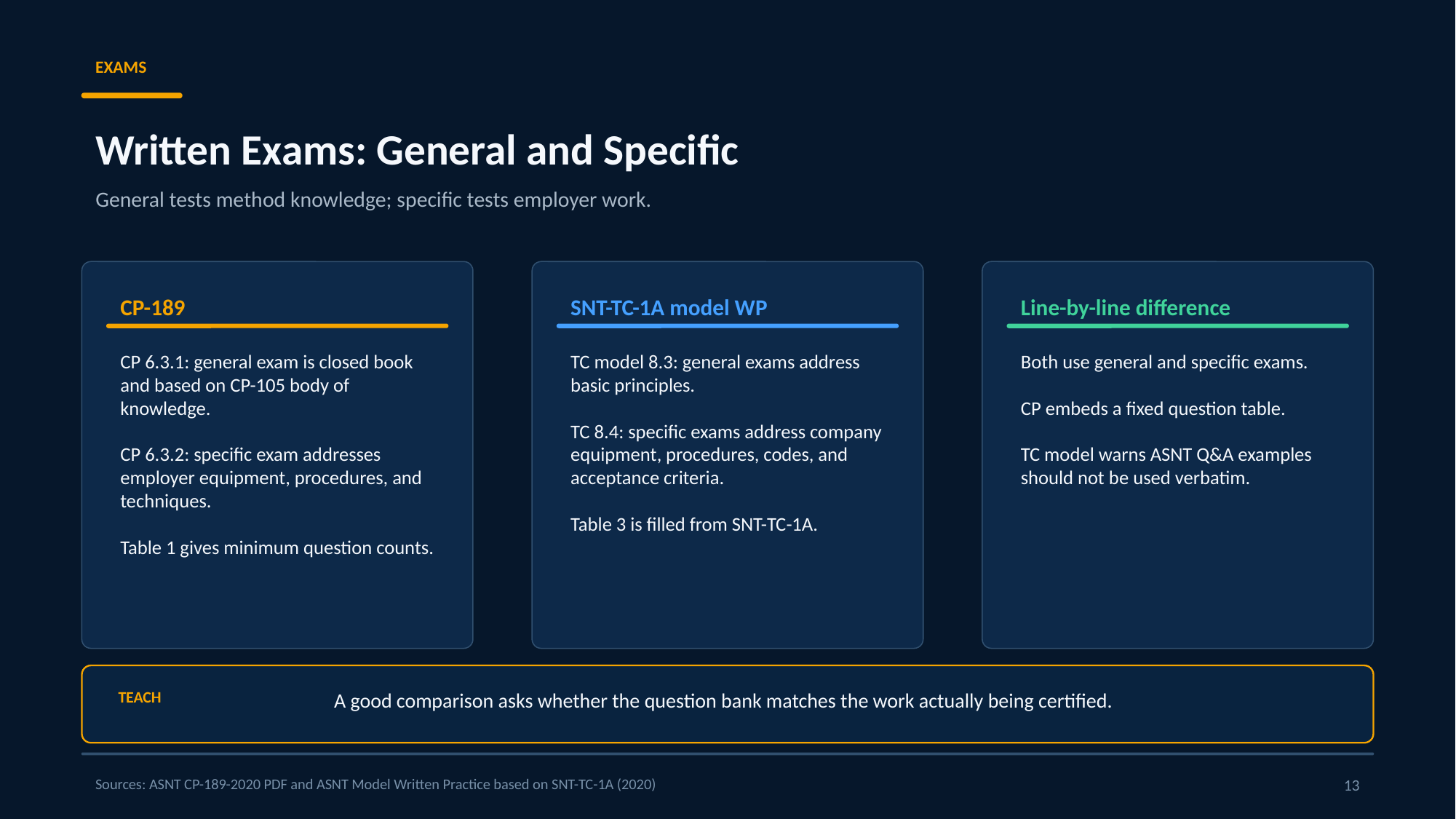

EXAMS

Written Exams: General and Specific
General tests method knowledge; specific tests employer work.

CP-189
SNT-TC-1A model WP
Line-by-line difference

CP 6.3.1: general exam is closed book and based on CP-105 body of knowledge.

CP 6.3.2: specific exam addresses employer equipment, procedures, and techniques.

Table 1 gives minimum question counts.
TC model 8.3: general exams address basic principles.

TC 8.4: specific exams address company equipment, procedures, codes, and acceptance criteria.

Table 3 is filled from SNT-TC-1A.
Both use general and specific exams.

CP embeds a fixed question table.

TC model warns ASNT Q&A examples should not be used verbatim.

TEACH
A good comparison asks whether the question bank matches the work actually being certified.

Sources: ASNT CP-189-2020 PDF and ASNT Model Written Practice based on SNT-TC-1A (2020)
13